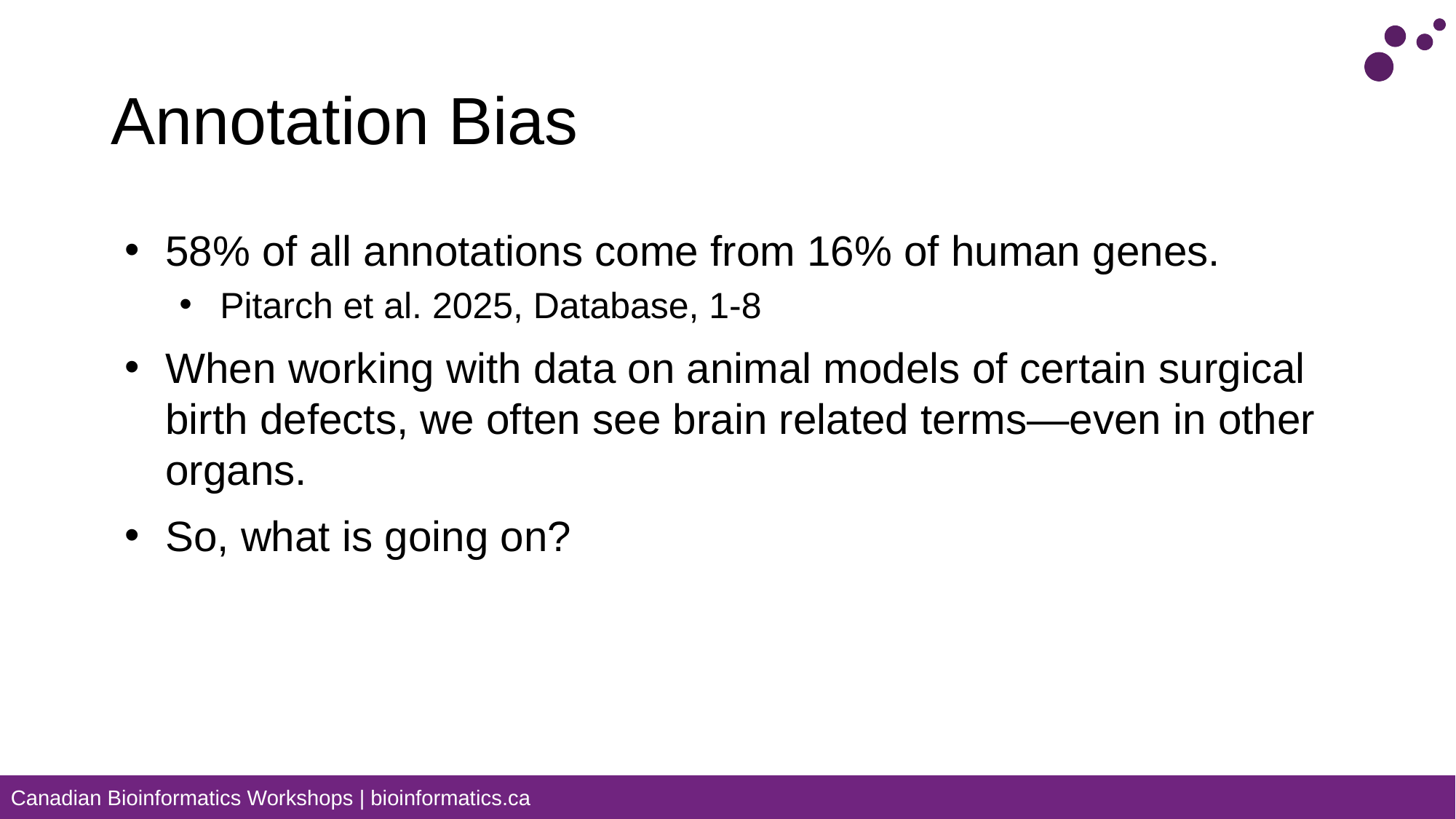

# Annotation Bias
58% of all annotations come from 16% of human genes.
Pitarch et al. 2025, Database, 1-8
When working with data on animal models of certain surgical birth defects, we often see brain related terms—even in other organs.
So, what is going on?